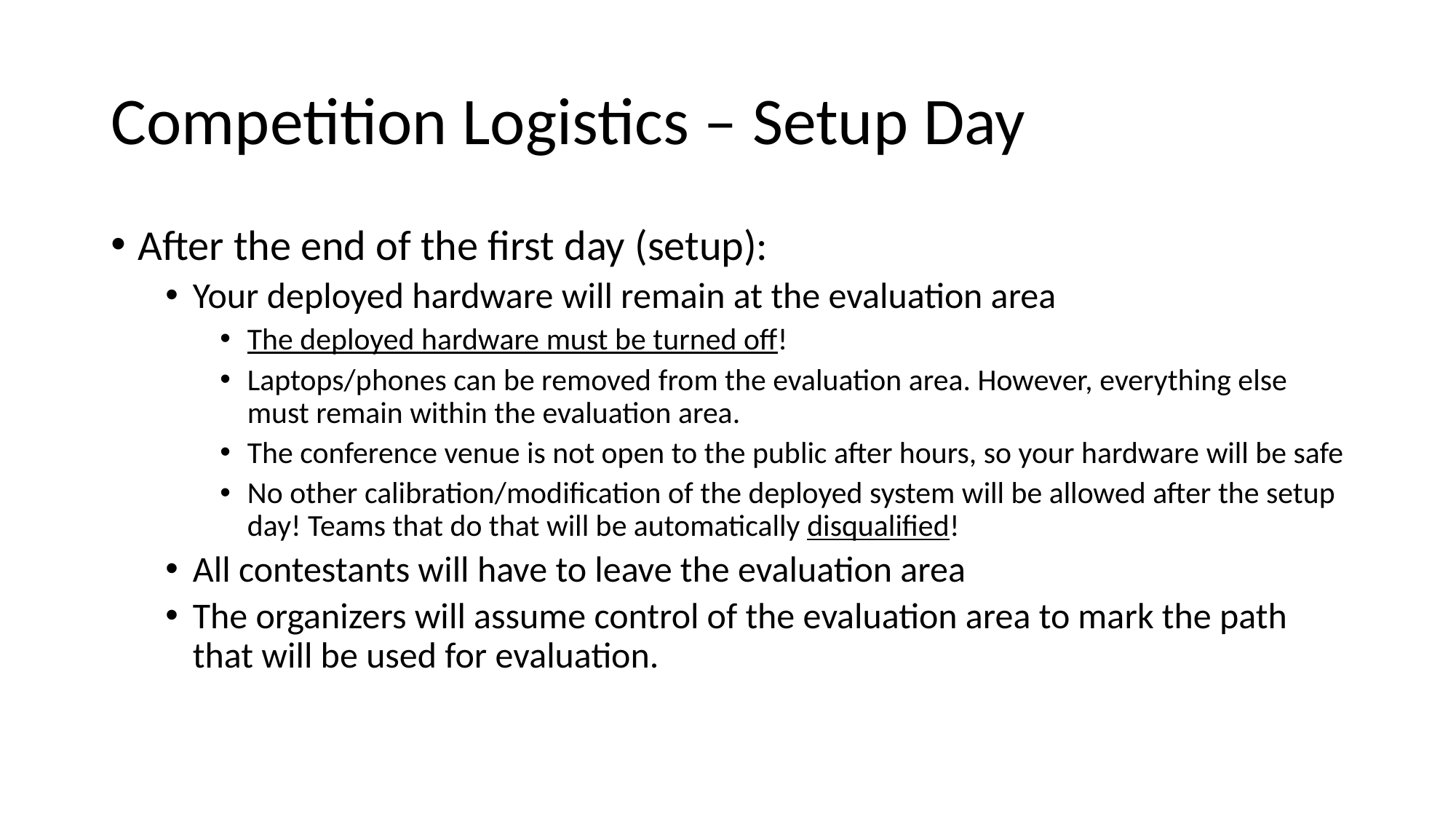

# Competition Logistics – Setup Day
After the end of the first day (setup):
Your deployed hardware will remain at the evaluation area
The deployed hardware must be turned off!
Laptops/phones can be removed from the evaluation area. However, everything else must remain within the evaluation area.
The conference venue is not open to the public after hours, so your hardware will be safe
No other calibration/modification of the deployed system will be allowed after the setup day! Teams that do that will be automatically disqualified!
All contestants will have to leave the evaluation area
The organizers will assume control of the evaluation area to mark the path that will be used for evaluation.